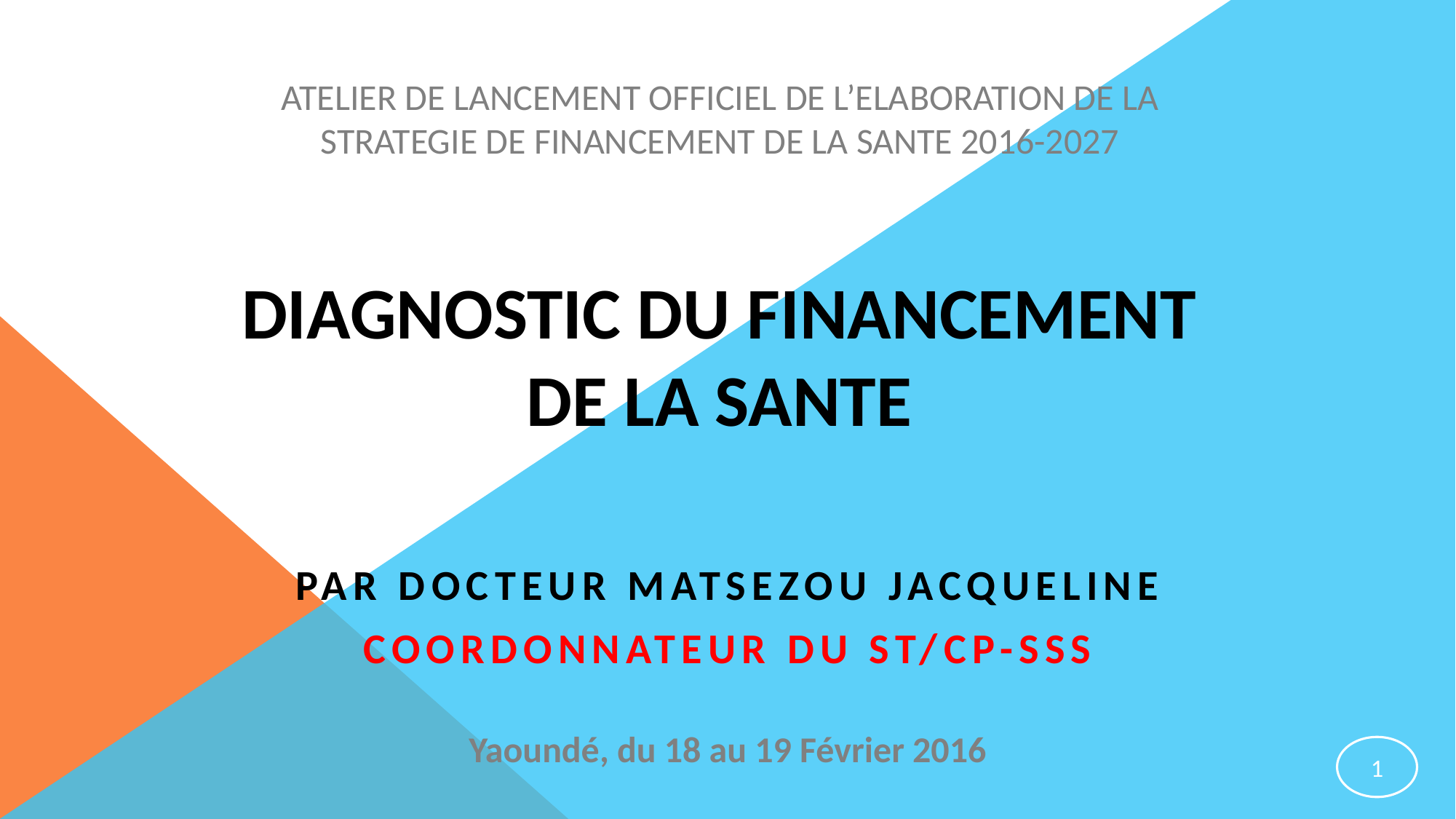

ATELIER DE LANCEMENT OFFICIEL DE L’ELABORATION DE LA STRATEGIE DE FINANCEMENT DE LA SANTE 2016-2027
# DIAGNOSTIC DU FINANCEMENT DE LA SANTE
Par Docteur MATSEZOU Jacqueline
Coordonnateur du ST/CP-SSS
Yaoundé, du 18 au 19 Février 2016
1